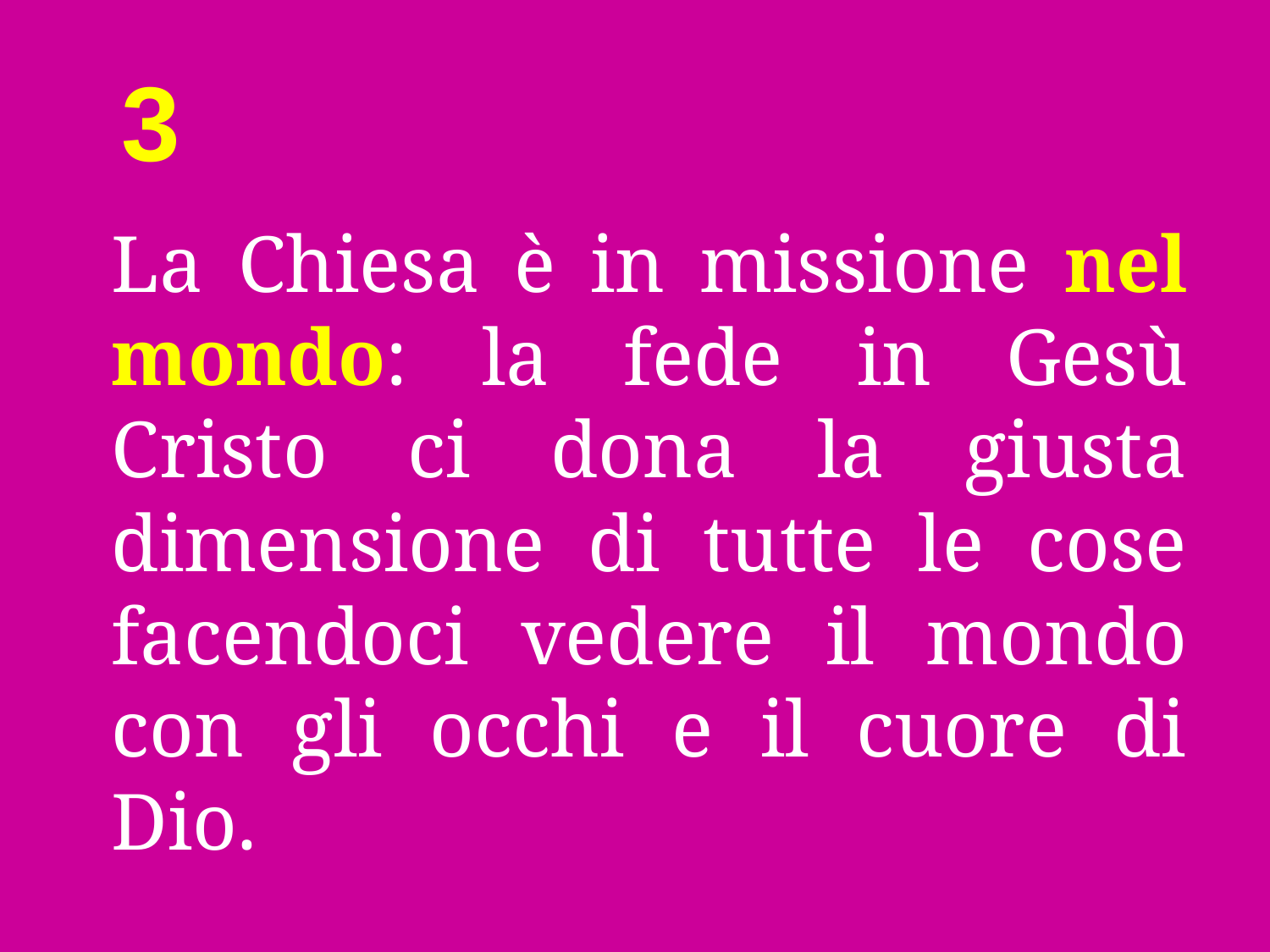

3
La Chiesa è in missione nel mondo: la fede in Gesù Cristo ci dona la giusta dimensione di tutte le cose facendoci vedere il mondo con gli occhi e il cuore di Dio.

Papa Francesco, GMM 2019